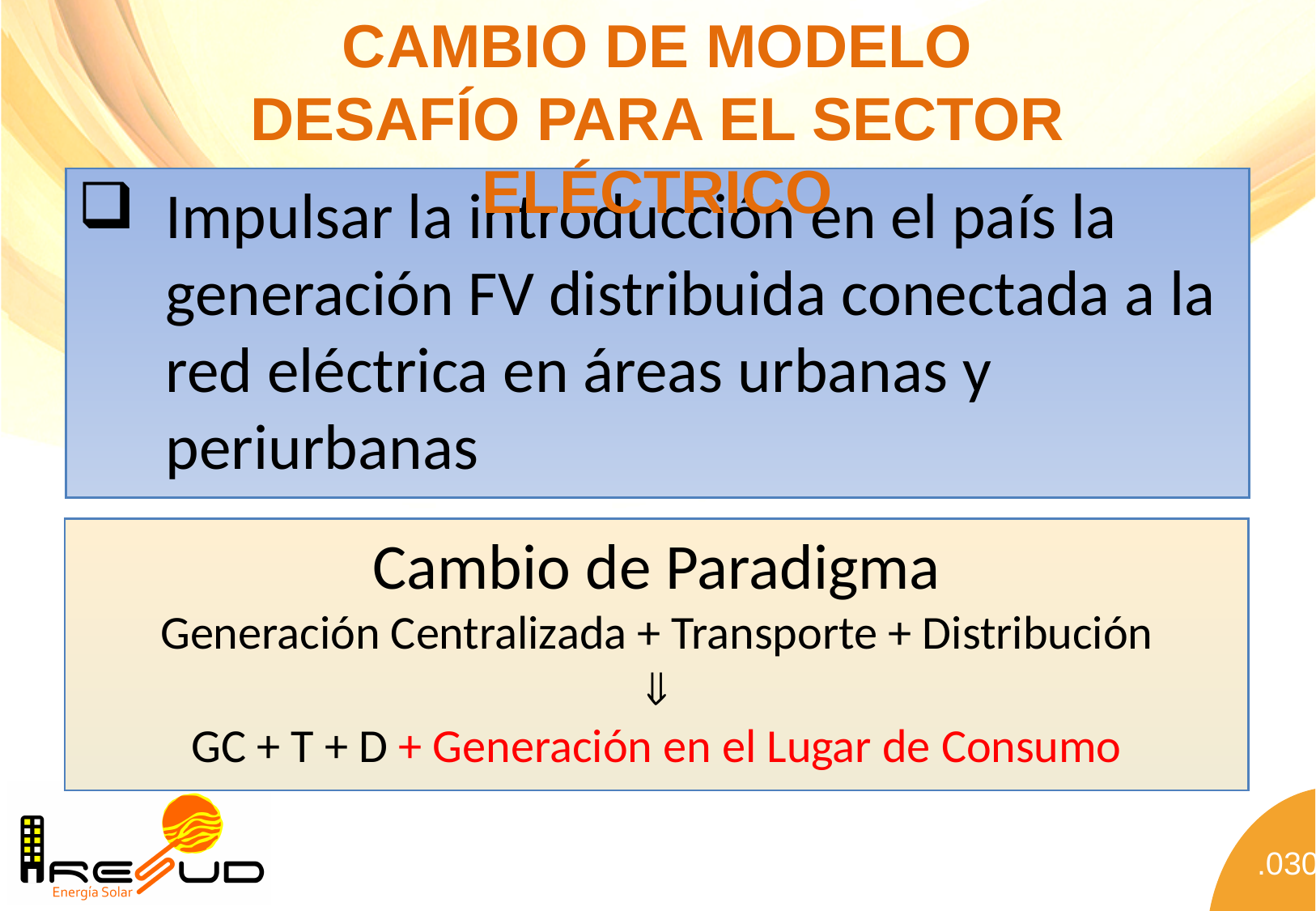

# Cambio de modelo desafío para el sector eléctrico
Impulsar la introducción en el país la generación FV distribuida conectada a la red eléctrica en áreas urbanas y periurbanas
Cambio de Paradigma
Generación Centralizada + Transporte + Distribución
⇓
GC + T + D + Generación en el Lugar de Consumo